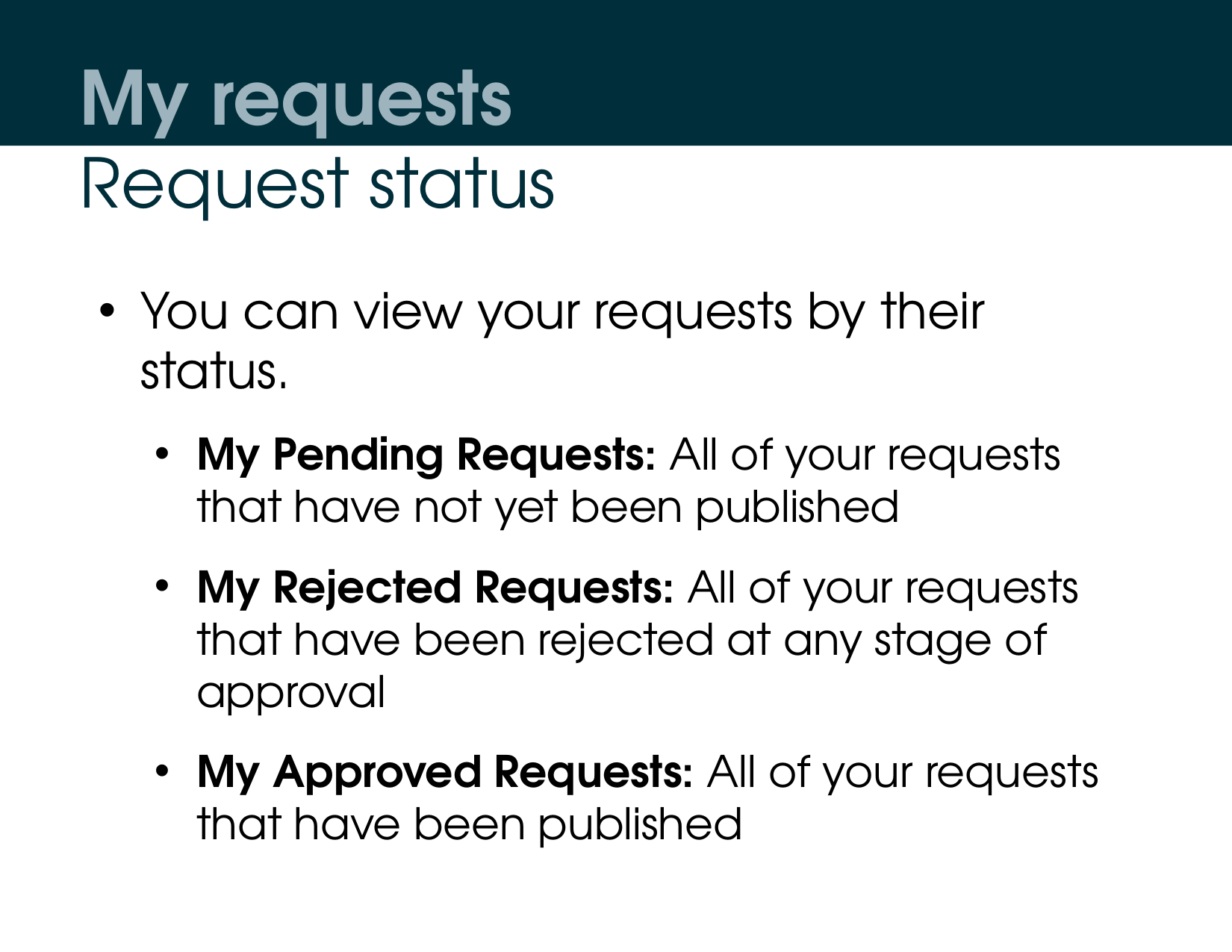

# My requests
Request status
You can view your requests by their status.
My Pending Requests: All of your requests that have not yet been published
My Rejected Requests: All of your requests that have been rejected at any stage of approval
My Approved Requests: All of your requests that have been published